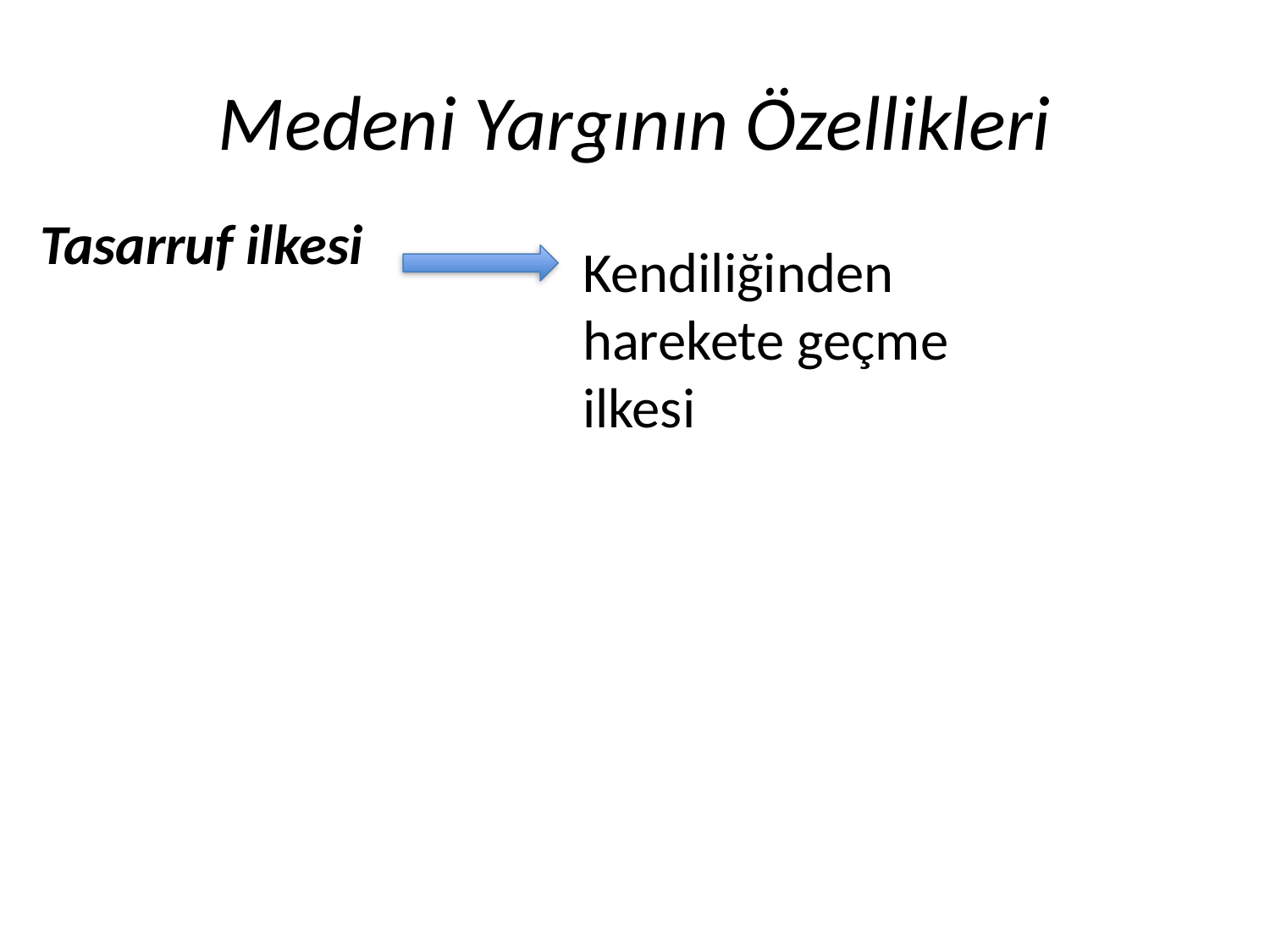

# Medeni Yargının Özellikleri
Tasarruf ilkesi

Kendiliğinden harekete geçme ilkesi